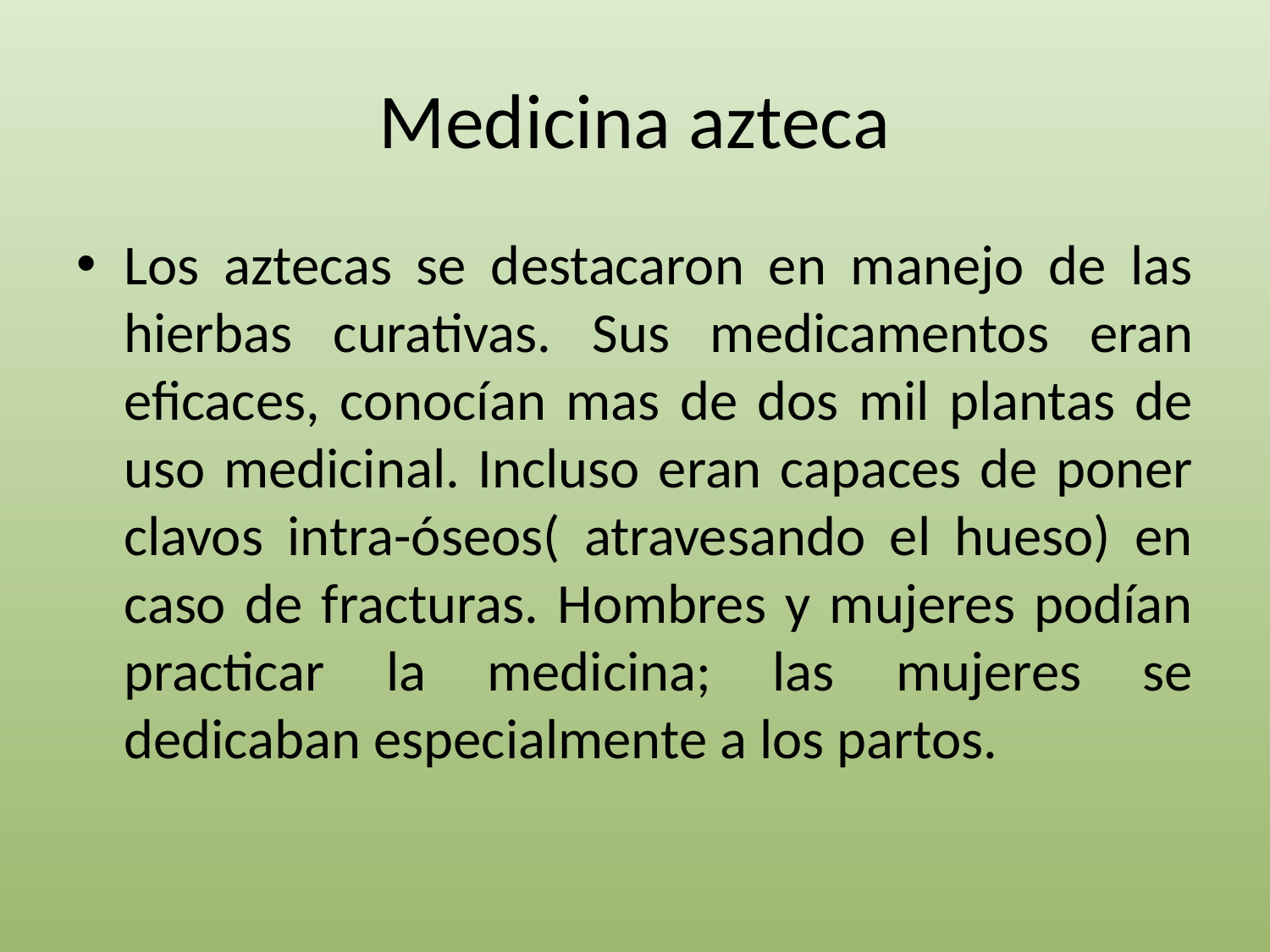

# Medicina azteca
Los aztecas se destacaron en manejo de las hierbas curativas. Sus medicamentos eran eficaces, conocían mas de dos mil plantas de uso medicinal. Incluso eran capaces de poner clavos intra-óseos( atravesando el hueso) en caso de fracturas. Hombres y mujeres podían practicar la medicina; las mujeres se dedicaban especialmente a los partos.